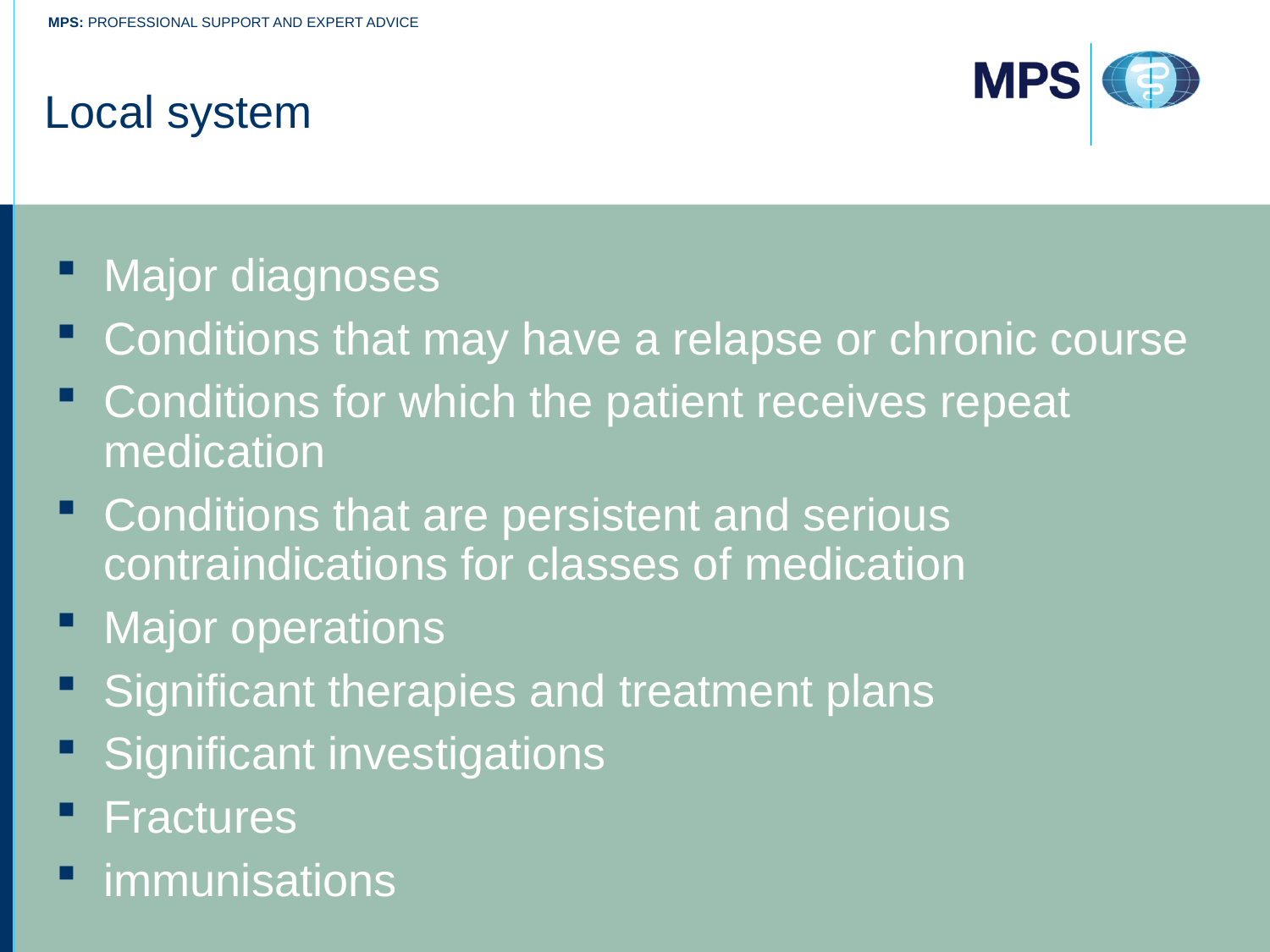

# Local system
Major diagnoses
Conditions that may have a relapse or chronic course
Conditions for which the patient receives repeat medication
Conditions that are persistent and serious contraindications for classes of medication
Major operations
Significant therapies and treatment plans
Significant investigations
Fractures
immunisations